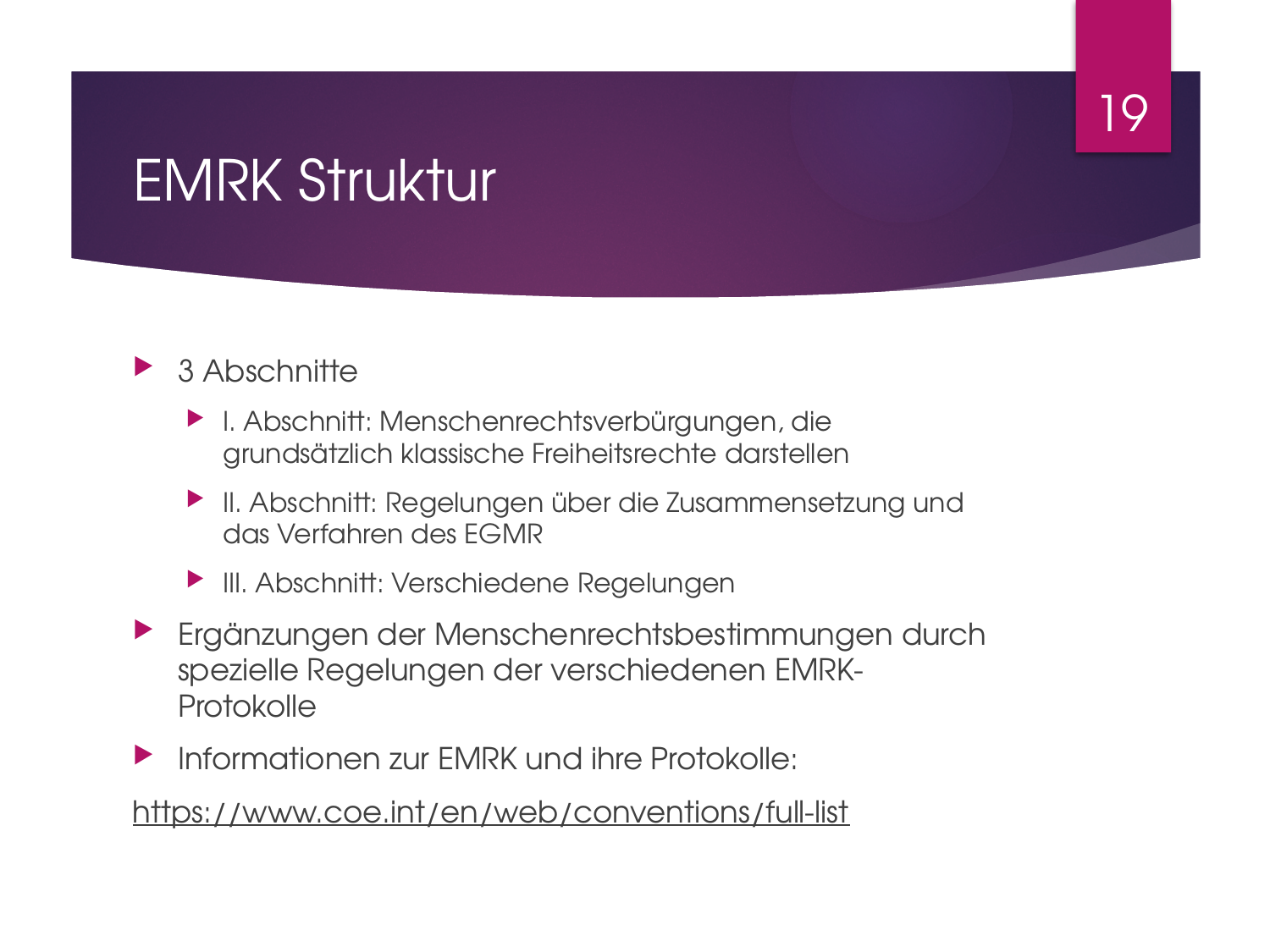

19
# EMRK Struktur
3 Abschnitte
I. Abschnitt: Menschenrechtsverbürgungen, die grundsätzlich klassische Freiheitsrechte darstellen
II. Abschnitt: Regelungen über die Zusammensetzung und das Verfahren des EGMR
III. Abschnitt: Verschiedene Regelungen
Ergänzungen der Menschenrechtsbestimmungen durch spezielle Regelungen der verschiedenen EMRK-Protokolle
Informationen zur EMRK und ihre Protokolle:
https://www.coe.int/en/web/conventions/full-list